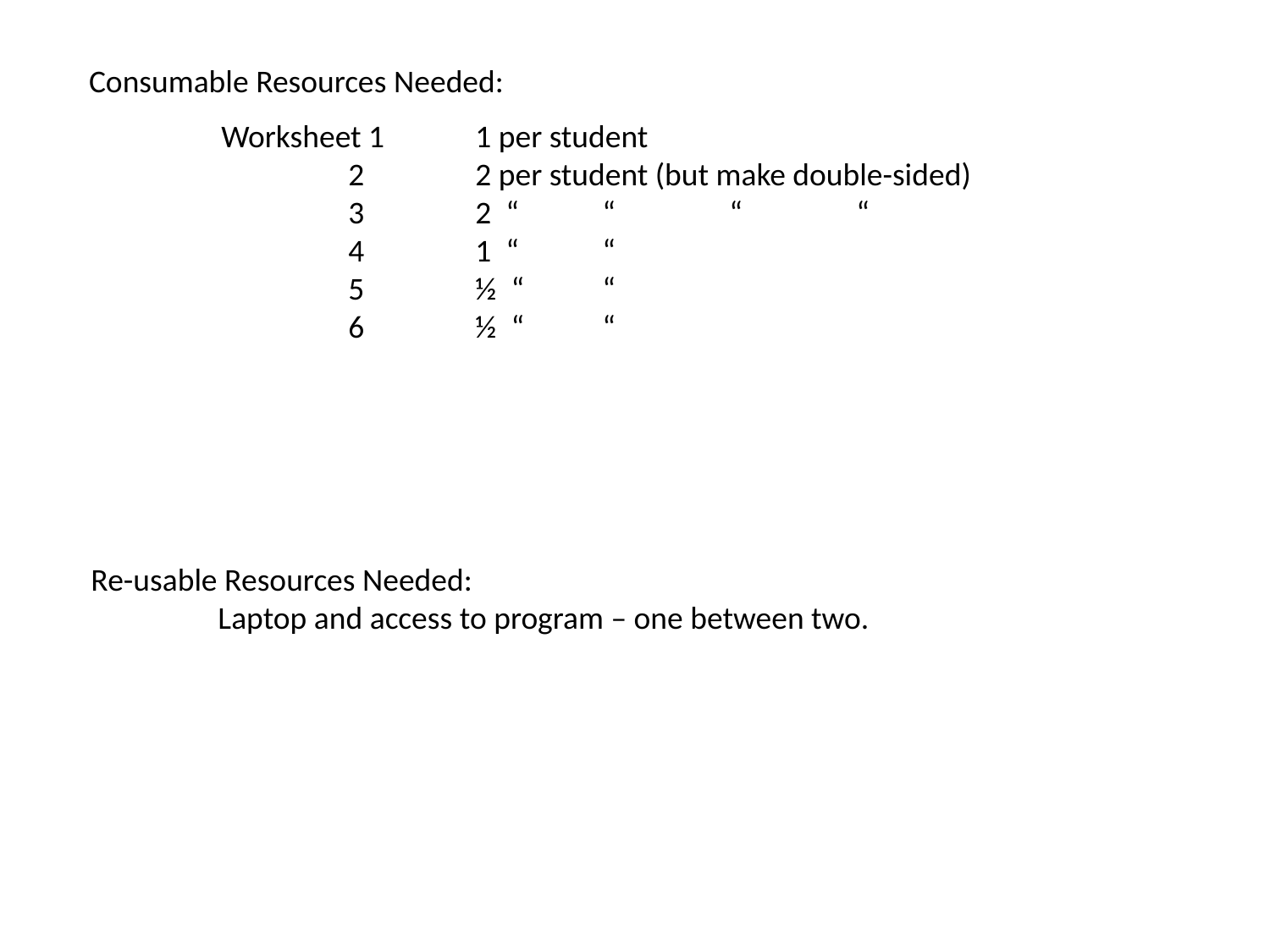

Consumable Resources Needed:
Worksheet 1	1 per student
	2	2 per student (but make double-sided)
	3	2  “	“	“	“
	4	1  “	“
	5	½  “	“
	6	½  “	“
Re-usable Resources Needed:
	Laptop and access to program – one between two.